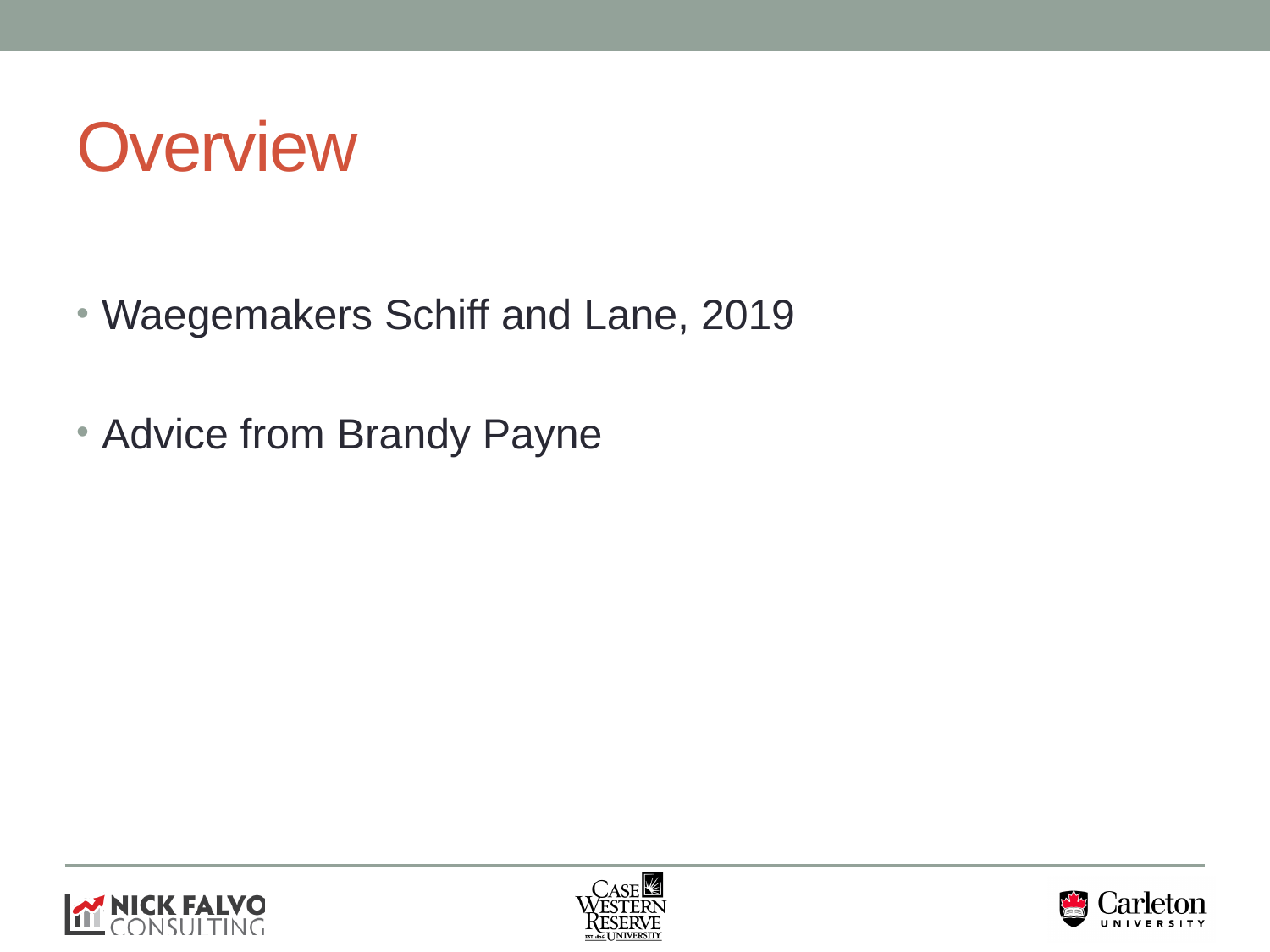

# Overview

Waegemakers Schiff and Lane, 2019

Advice from Brandy Payne